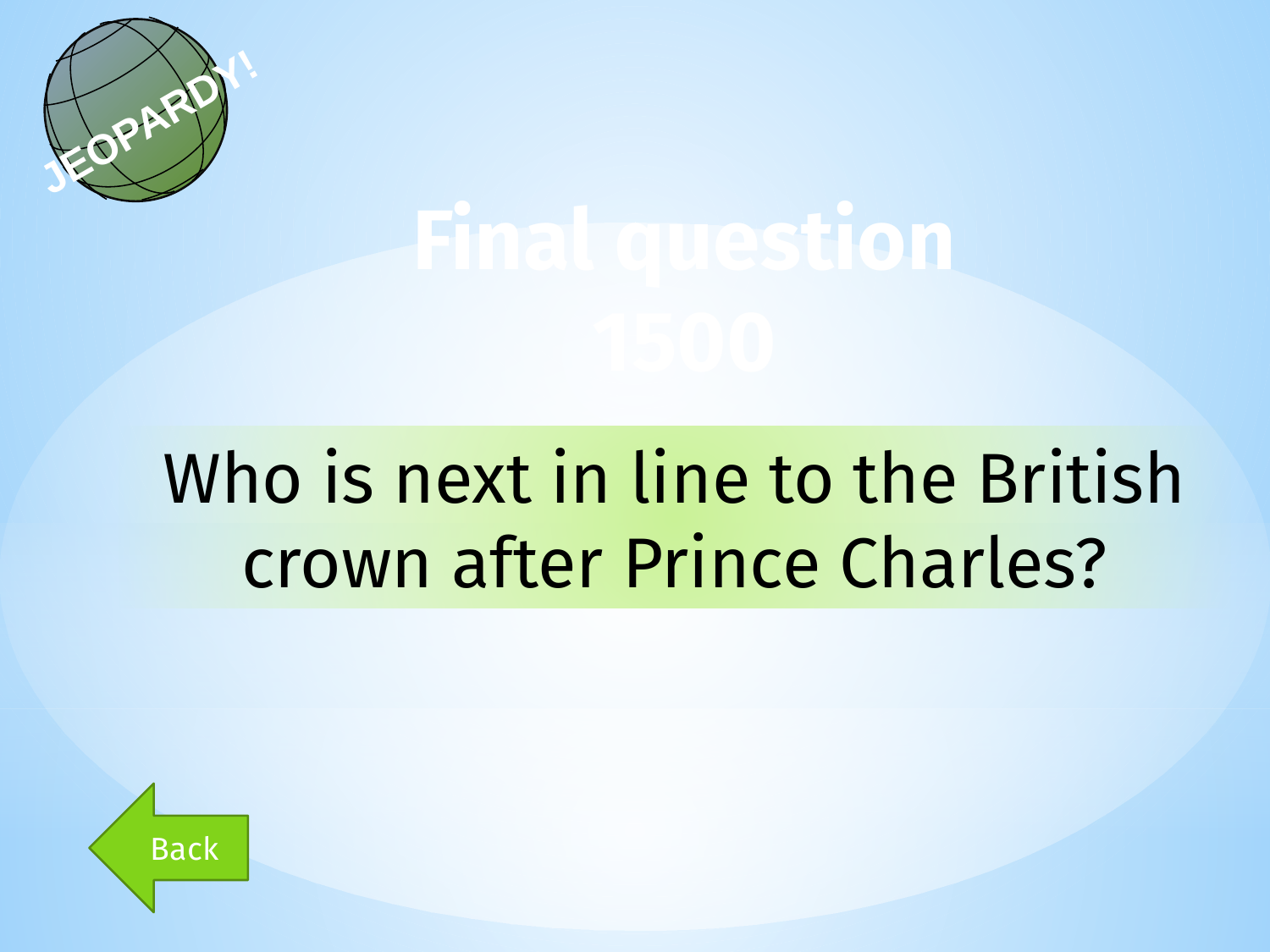

JEOPARDY!

Final question
1500

Who is next in line to the British crown after Prince Charles?
Back